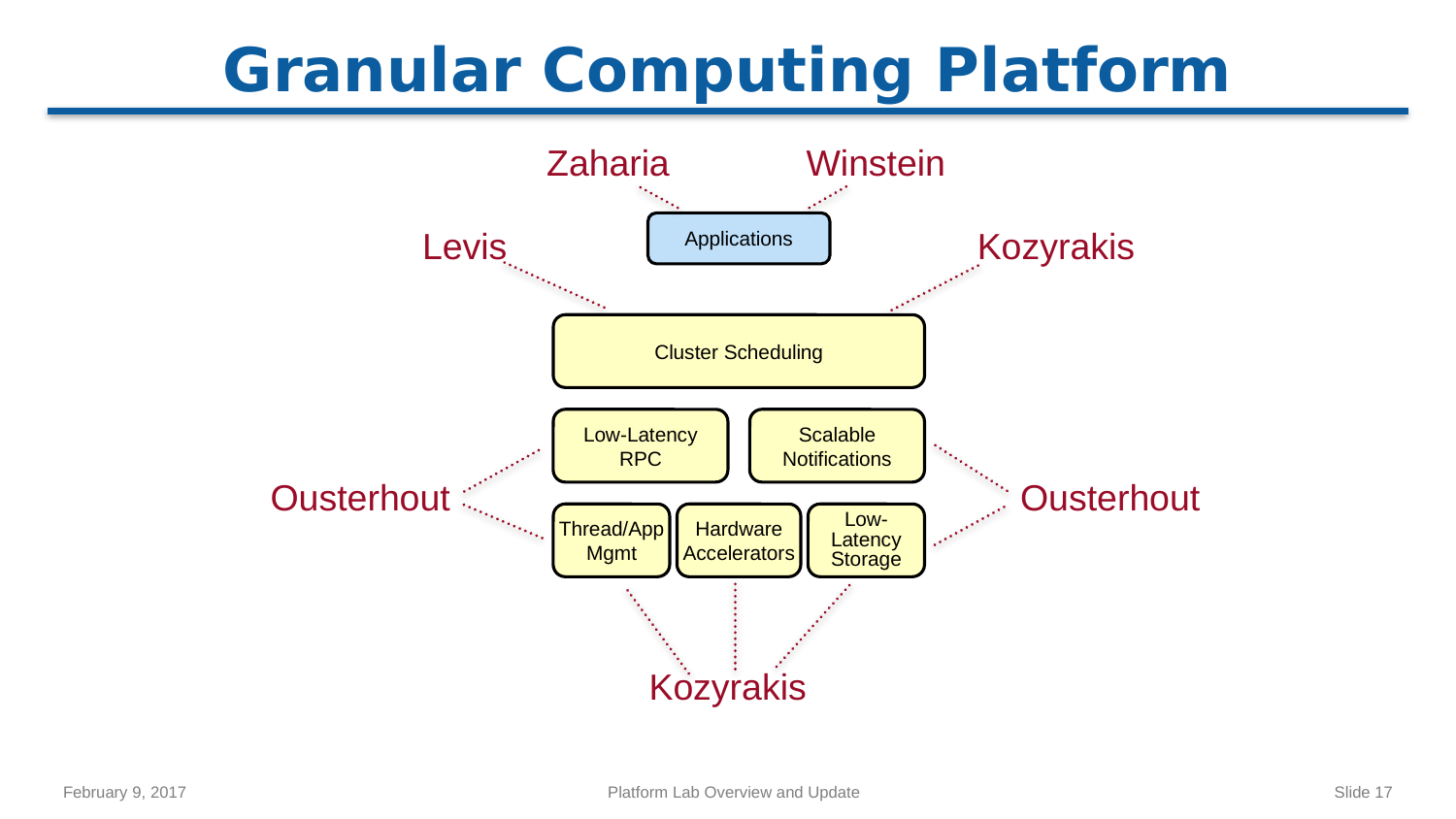

# Granular Computing Platform
Zaharia
Winstein
Applications
Levis
Kozyrakis
Cluster Scheduling
Low-Latency
RPC
Scalable
Notifications
Ousterhout
Ousterhout
Thread/App
Mgmt
Hardware
Accelerators
Low-Latency
Storage
Kozyrakis
February 9, 2017
Platform Lab Overview and Update
Slide 17